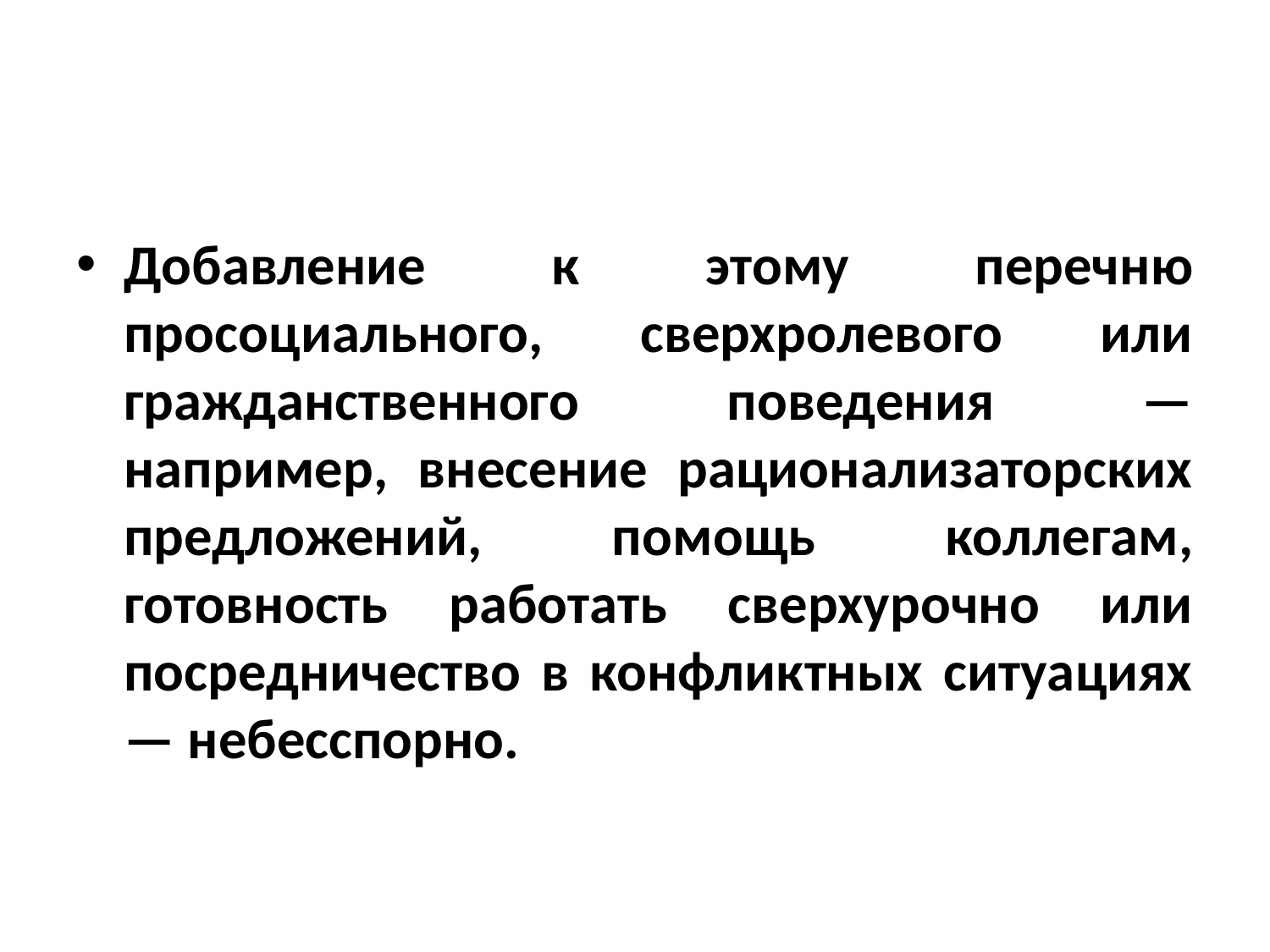

#
Добавление к этому перечню просоциального, сверхролевого или гражданственного поведения — например, внесение рационализаторских предложений, помощь коллегам, готовность работать сверхурочно или посредничество в конфликтных ситуациях — небесспорно.